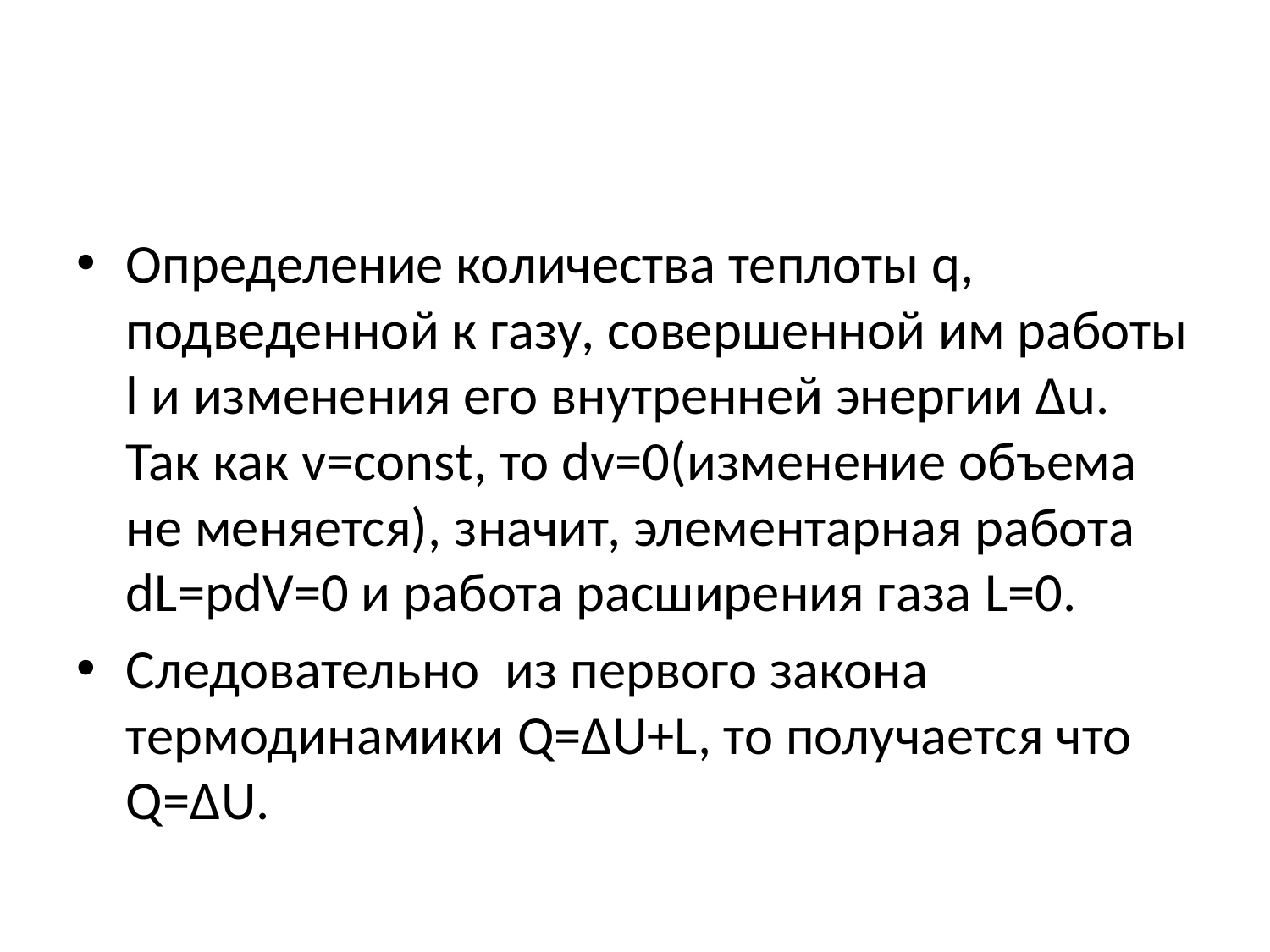

#
Определение количества теплоты q, подведенной к газу, совершенной им работы l и изменения его внутренней энергии Δu. Так как v=const, то dv=0(изменение объема не меняется), значит, элементарная работа dL=pdV=0 и работа расширения газа L=0.
Следовательно  из первого закона термодинамики Q=ΔU+L, то получается что Q=ΔU.